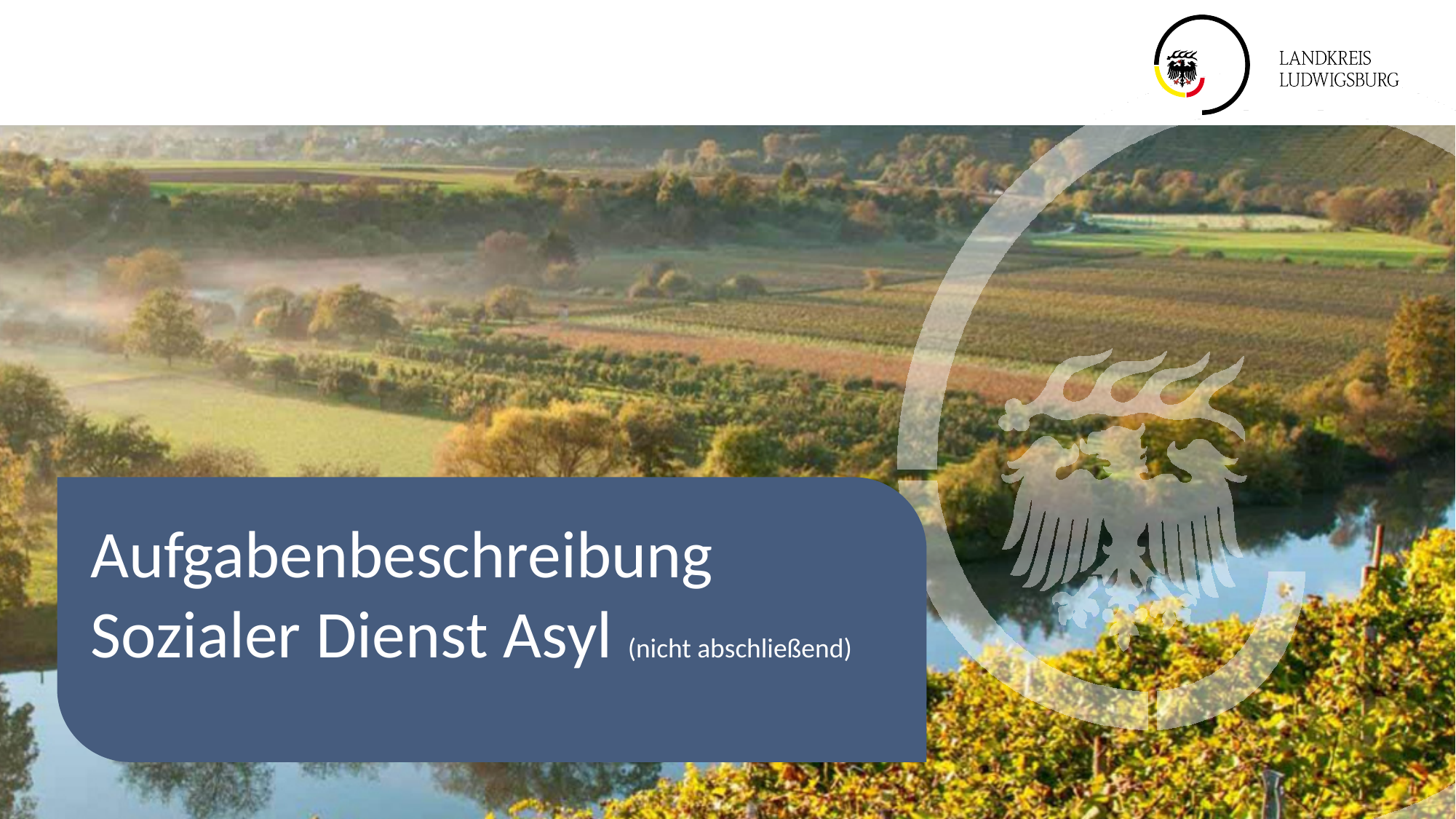

# Aufgabenbeschreibung Sozialer Dienst Asyl (nicht abschließend)